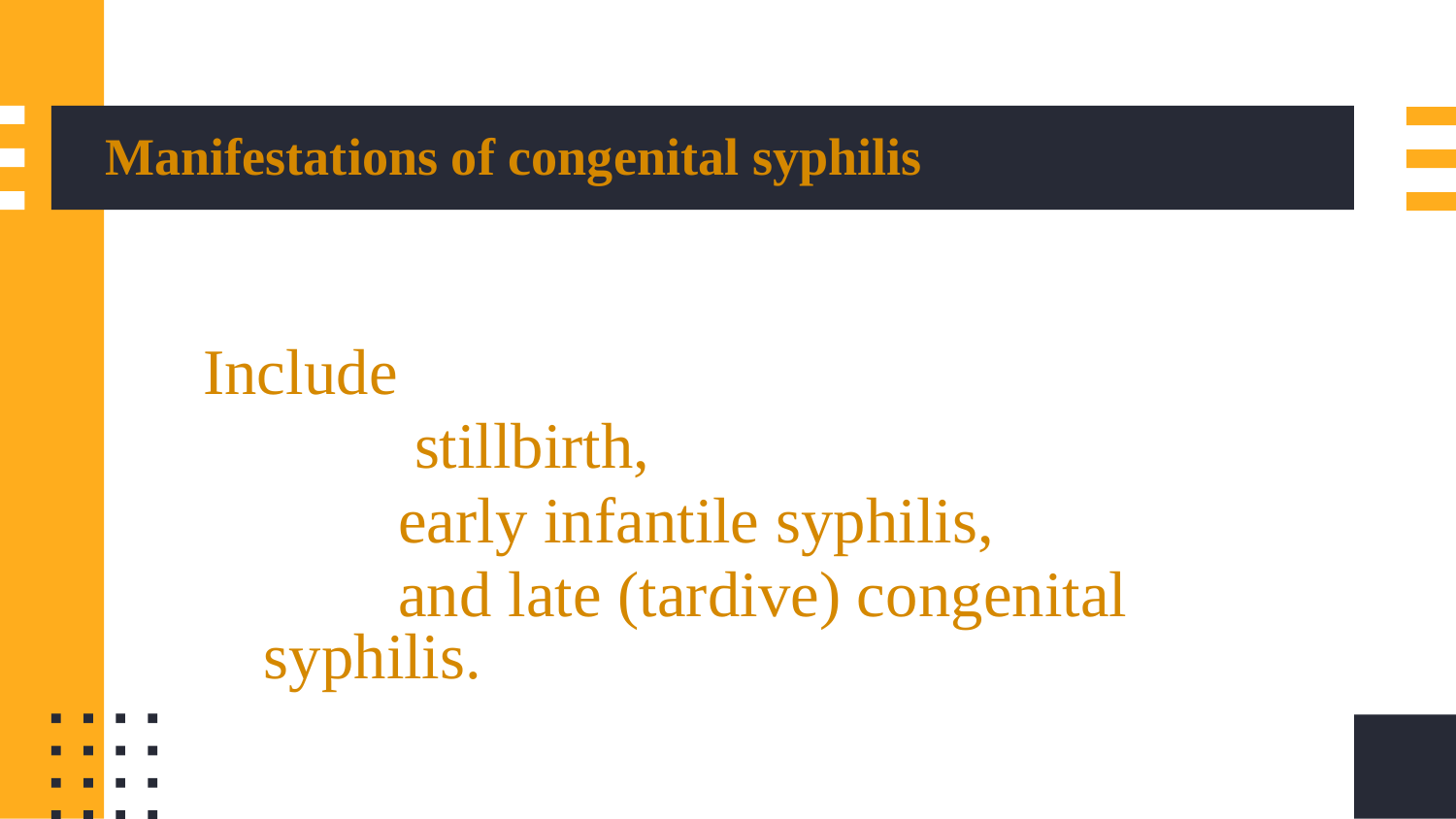

# Manifestations of congenital syphilis

Include
             stillbirth,
            early infantile syphilis,
            and late (tardive) congenital syphilis.